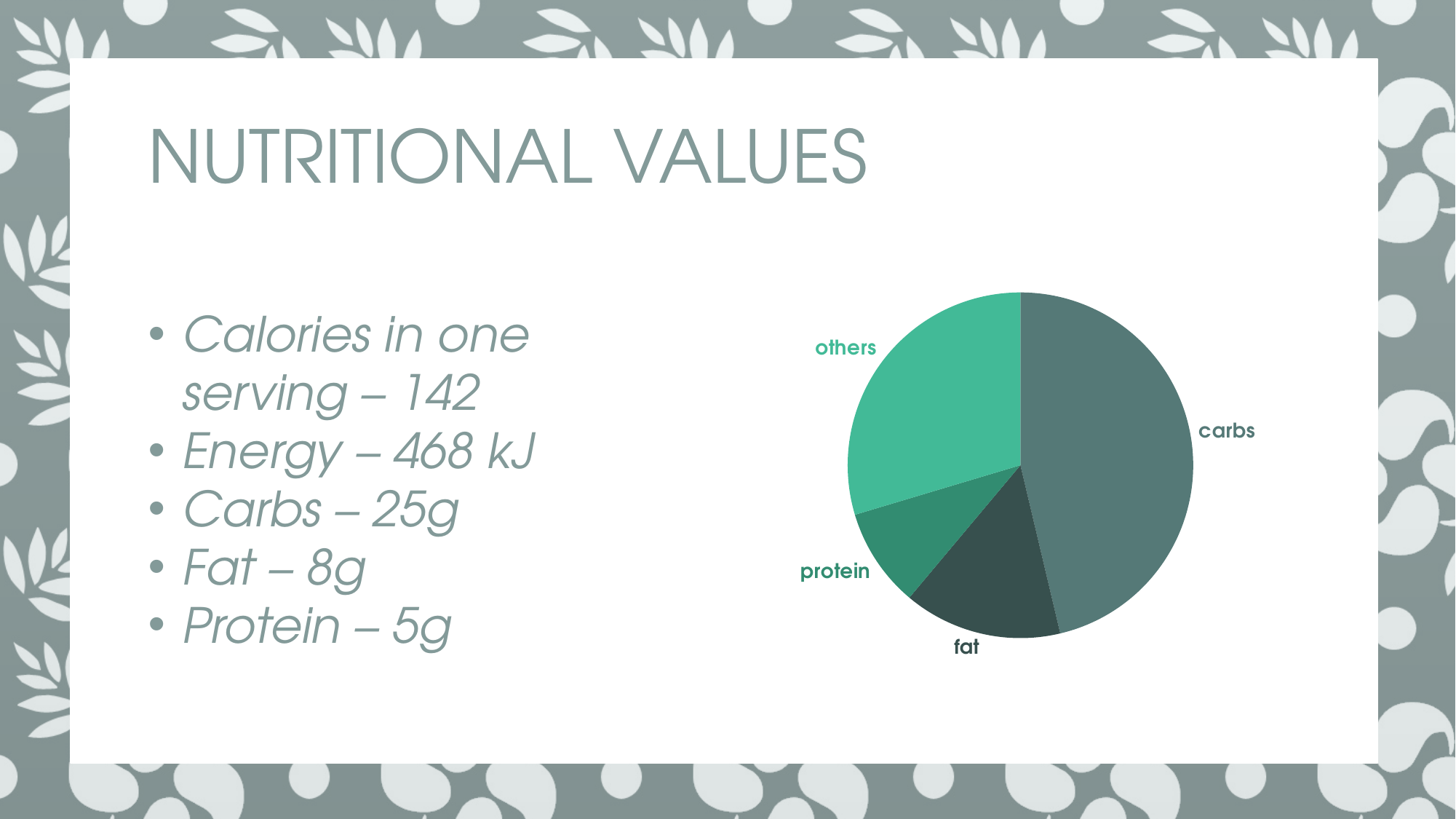

### Chart

| Category | Predaj |
|---|---|
| carbs | 25.0 |
| fat | 8.0 |
| protein | 5.0 |
| others | 16.0 |
NUTRITIONAL VALUES
#
Calories in one serving – 142
Energy – 468 kJ
Carbs – 25g
Fat – 8g
Protein – 5g